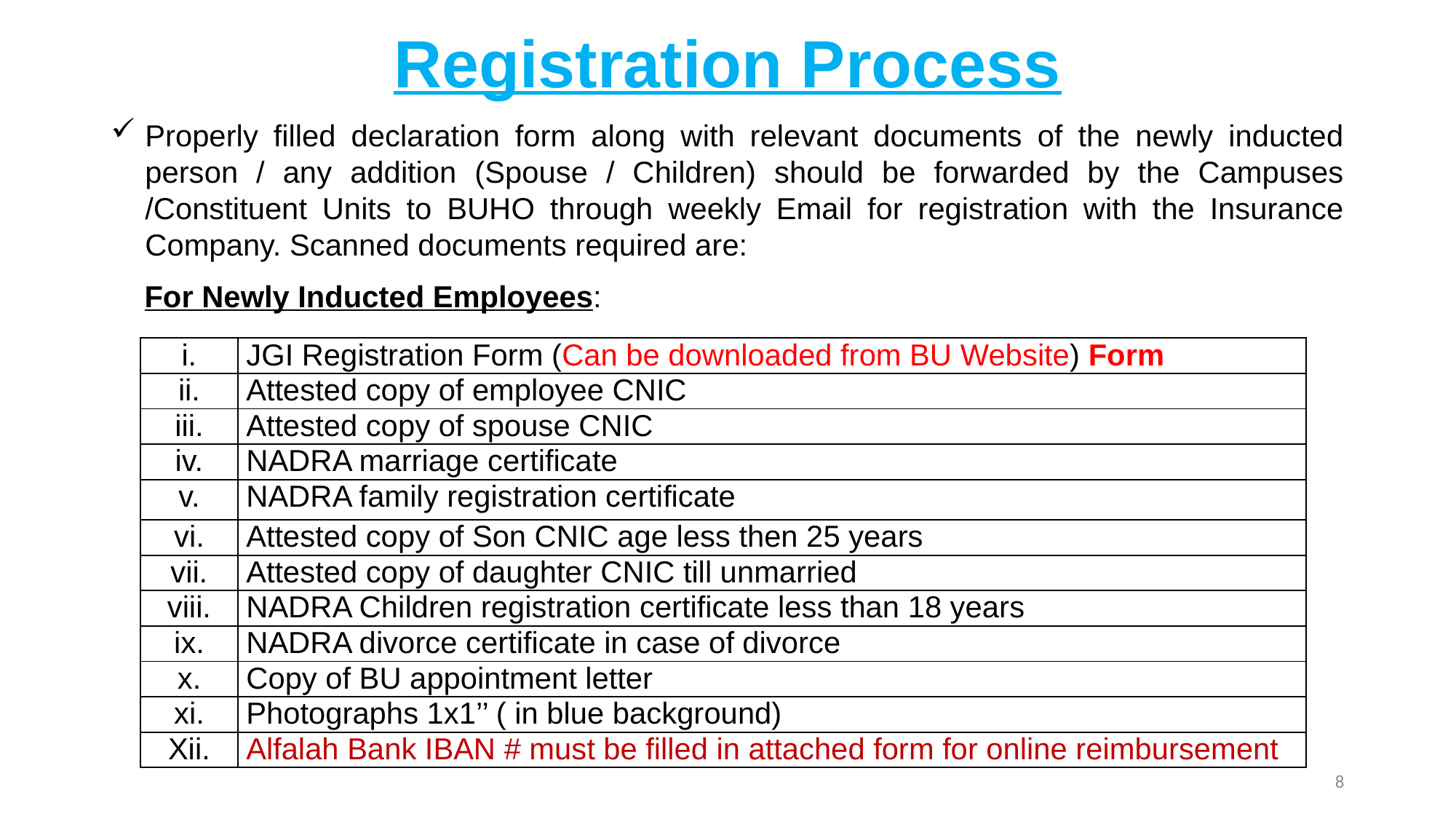

# Registration Process
Properly filled declaration form along with relevant documents of the newly inducted person / any addition (Spouse / Children) should be forwarded by the Campuses /Constituent Units to BUHO through weekly Email for registration with the Insurance Company. Scanned documents required are:
    For Newly Inducted Employees:

| i. | JGI Registration Form (Can be downloaded from BU Website) Form |
| --- | --- |
| ii. | Attested copy of employee CNIC |
| iii. | Attested copy of spouse CNIC |
| iv. | NADRA marriage certificate |
| v. | NADRA family registration certificate |
| vi. | Attested copy of Son CNIC age less then 25 years |
| vii. | Attested copy of daughter CNIC till unmarried |
| viii. | NADRA Children registration certificate less than 18 years |
| ix. | NADRA divorce certificate in case of divorce |
| x. | Copy of BU appointment letter |
| xi. | Photographs 1x1’’ ( in blue background) |
| Xii. | Alfalah Bank IBAN # must be filled in attached form for online reimbursement |
8